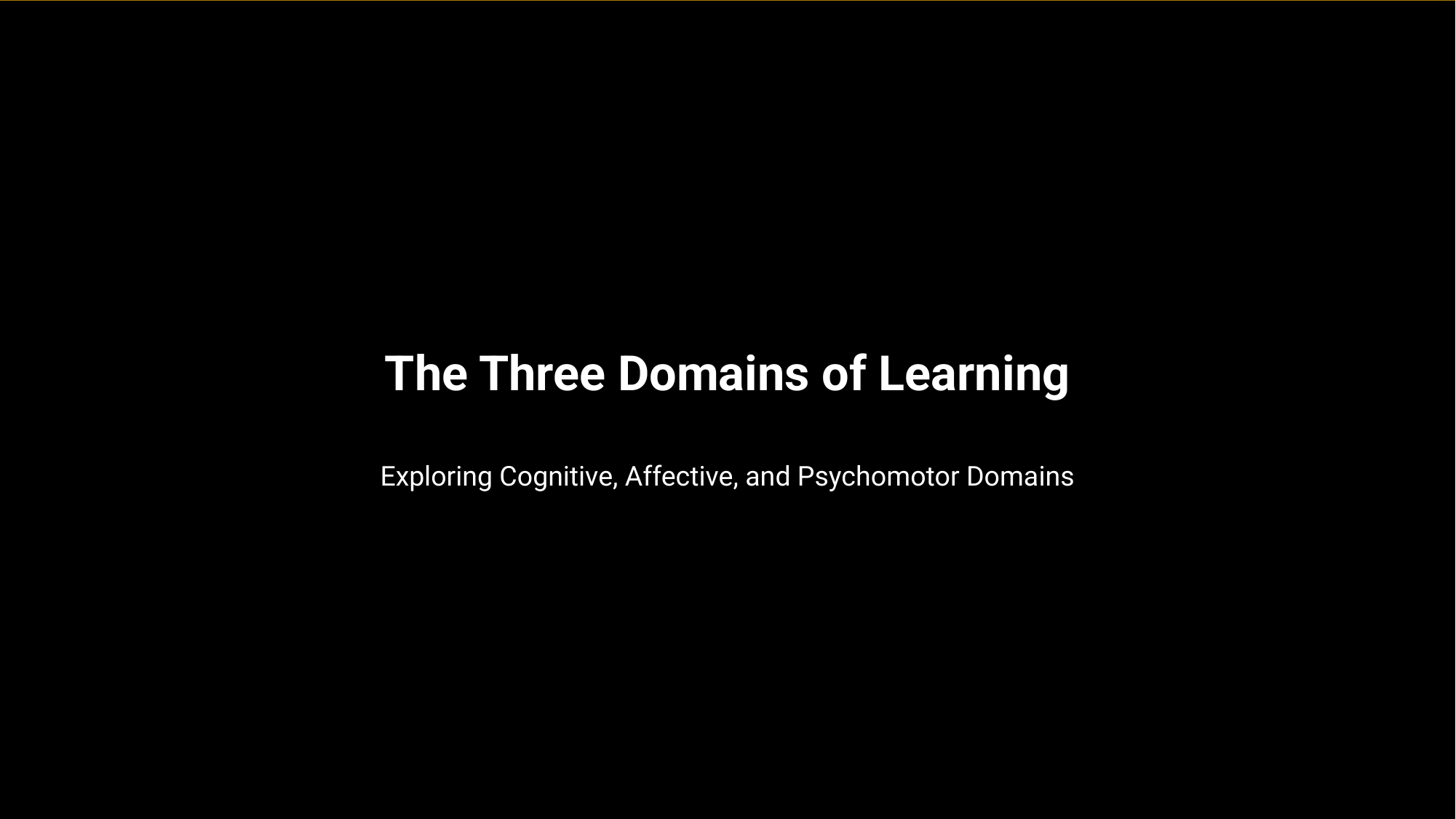

The Three Domains of Learning
Exploring Cognitive, Affective, and Psychomotor Domains